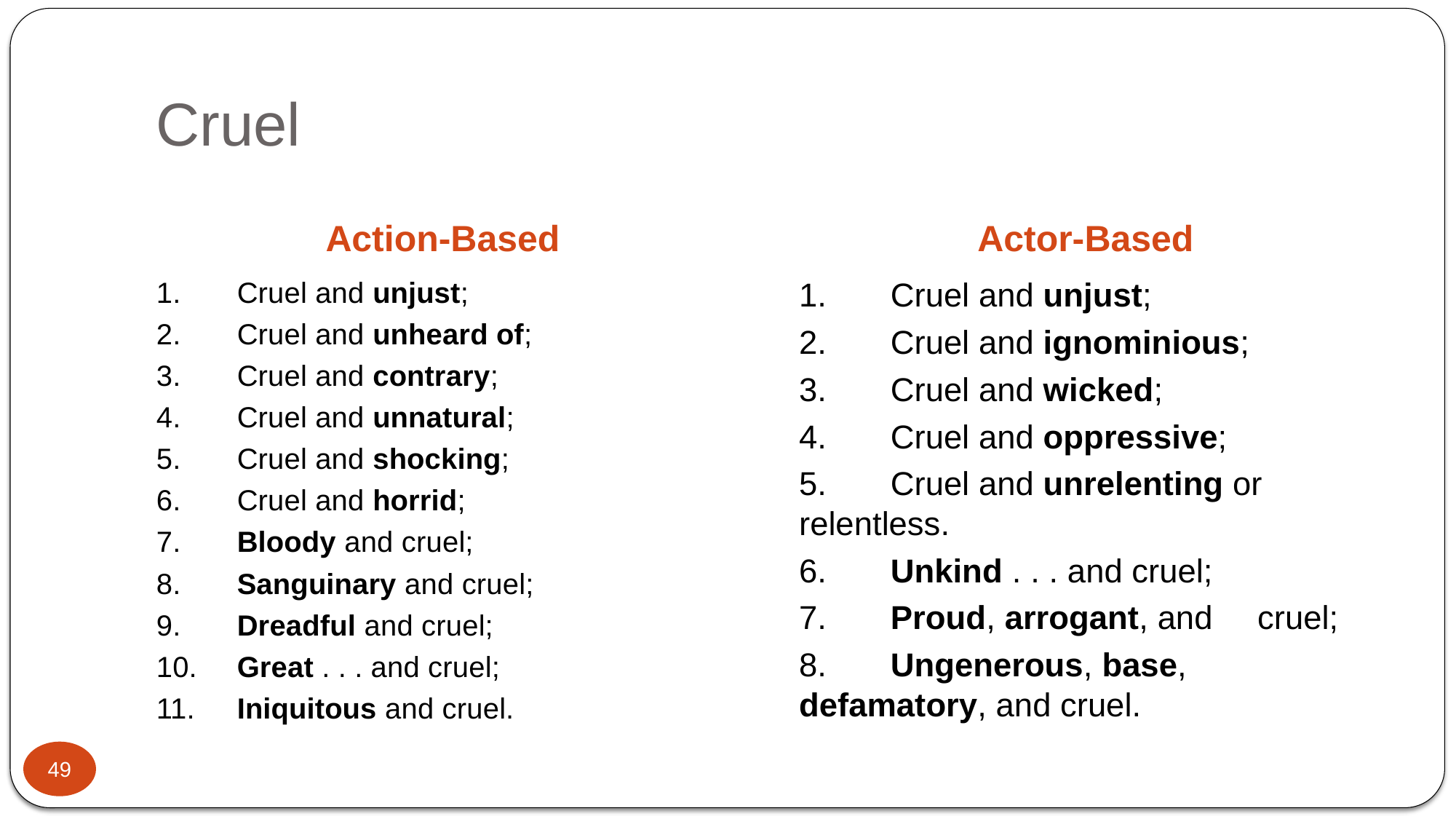

# Cruel
Action-Based
Actor-Based
1.	Cruel and unjust;
2.  	Cruel and unheard of;
3.  	Cruel and contrary;
4.  	Cruel and unnatural;
5.  	Cruel and shocking;
6.  	Cruel and horrid;
7.  	Bloody and cruel;
8.  	Sanguinary and cruel;
9.  	Dreadful and cruel;
10.  	Great . . . and cruel;
11.  	Iniquitous and cruel.
1.  	Cruel and unjust;
2.  	Cruel and ignominious;
3.  	Cruel and wicked;
4.  	Cruel and oppressive;
5.  	Cruel and unrelenting or 	relentless.
6.  	Unkind . . . and cruel;
7.  	Proud, arrogant, and 	cruel;
8.  	Ungenerous, base, 	defamatory, and cruel.
49